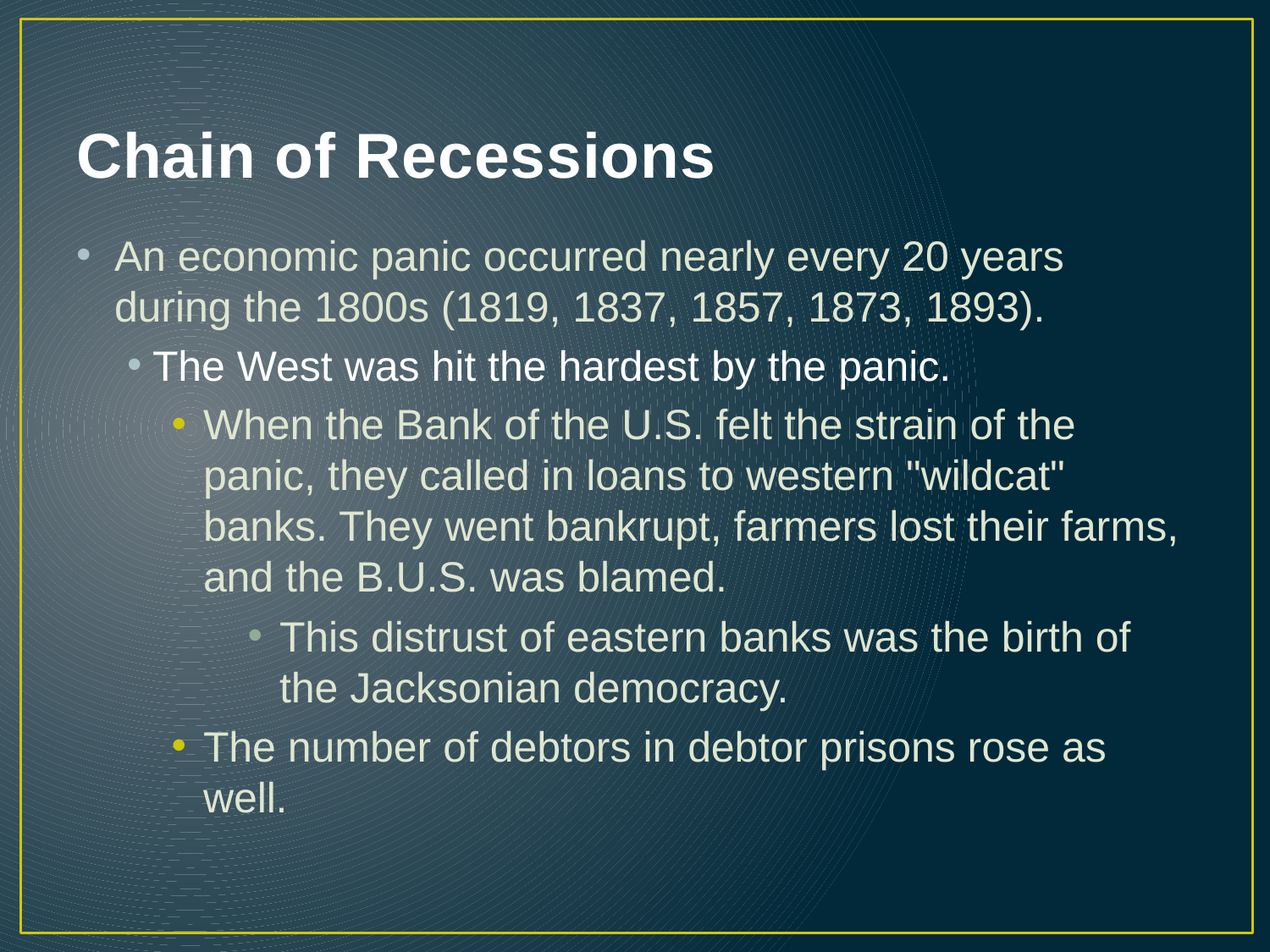

# Chain of Recessions
An economic panic occurred nearly every 20 years during the 1800s (1819, 1837, 1857, 1873, 1893).
The West was hit the hardest by the panic.
When the Bank of the U.S. felt the strain of the panic, they called in loans to western "wildcat" banks. They went bankrupt, farmers lost their farms, and the B.U.S. was blamed.
This distrust of eastern banks was the birth of the Jacksonian democracy.
The number of debtors in debtor prisons rose as well.